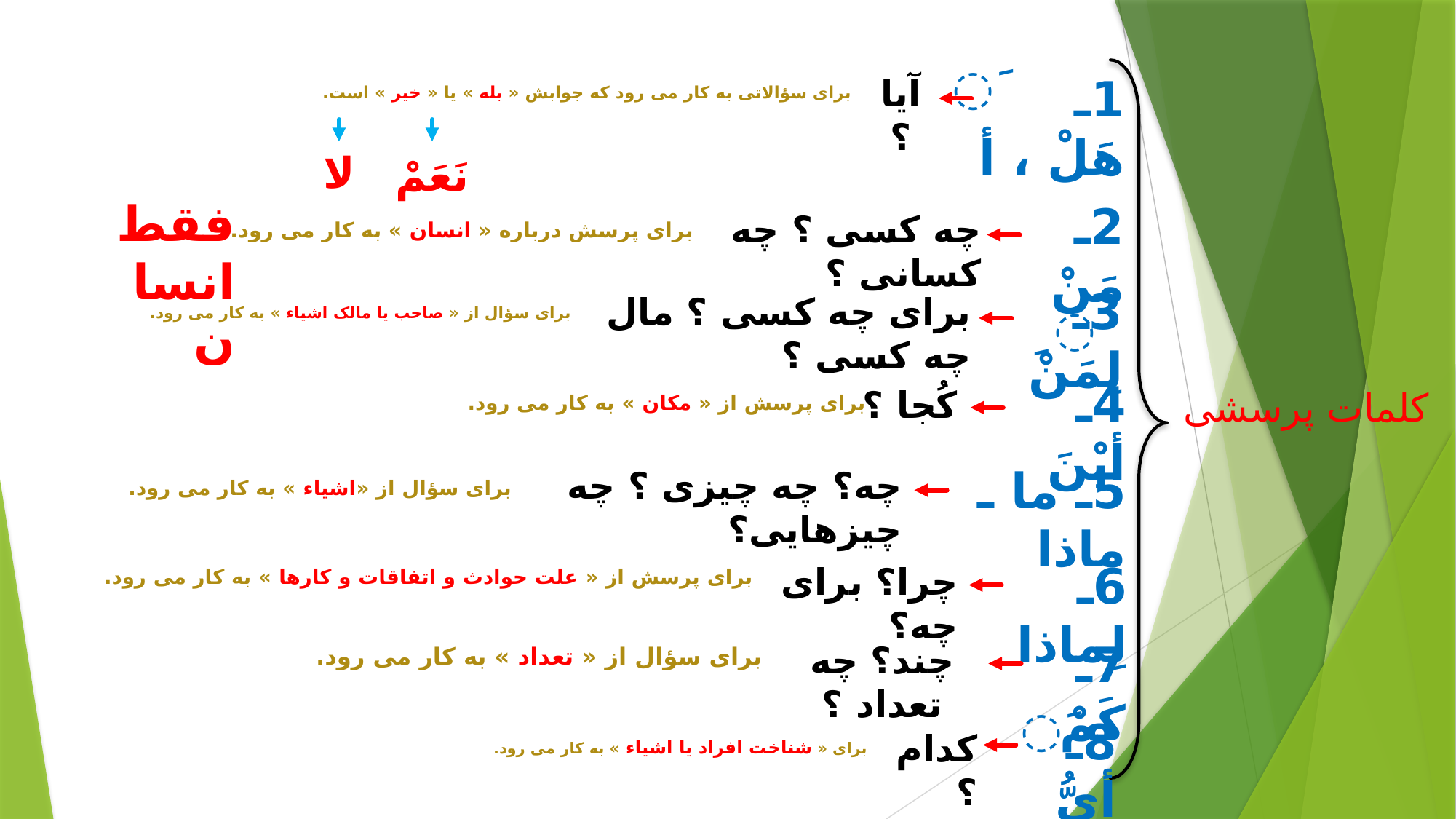

َ
1ـ هَلْ ، أ

آیا ؟
برای سؤالاتی به کار می رود که جوابش « بله » یا « خیر » است.
لا
نَعَمْ
فقط انسان
2ـ مَنْ
چه کسی ؟ چه کسانی ؟
برای پرسش درباره « انسان » به کار می رود.
3ـ لِمَنْ
برای چه کسی ؟ مال چه کسی ؟
برای سؤال از « صاحب یا مالک اشیاء » به کار می رود.
َ
4ـ أیْنَ
کُجا ؟
کلمات پرسشی
برای پرسش از « مکان » به کار می رود.
5ـ ما ـ ماذا
چه؟ چه چیزی ؟ چه چیزهایی؟
برای سؤال از «اشیاء » به کار می رود.
6ـ لِماذا
چرا؟ برای چه؟
برای پرسش از « علت حوادث و اتفاقات و کارها » به کار می رود.
7ـ کَمْ
چند؟ چه تعداد ؟
برای سؤال از « تعداد » به کار می رود.
َ
8ـ أیُّ
کدام ؟
برای « شناخت افراد یا اشیاء » به کار می رود.